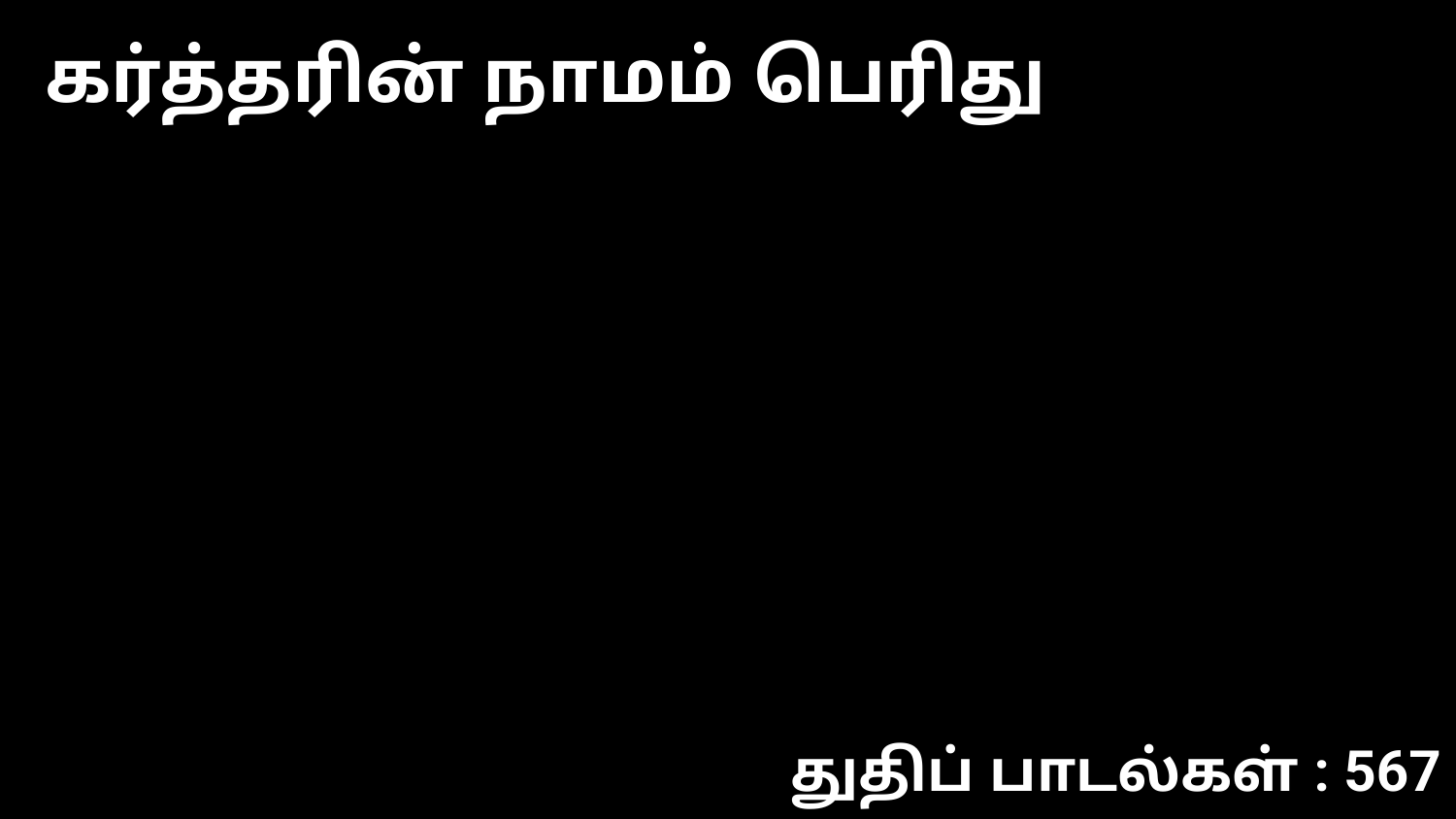

கர்த்தரின் நாமம் பெரிது
துதிப் பாடல்கள் : 567